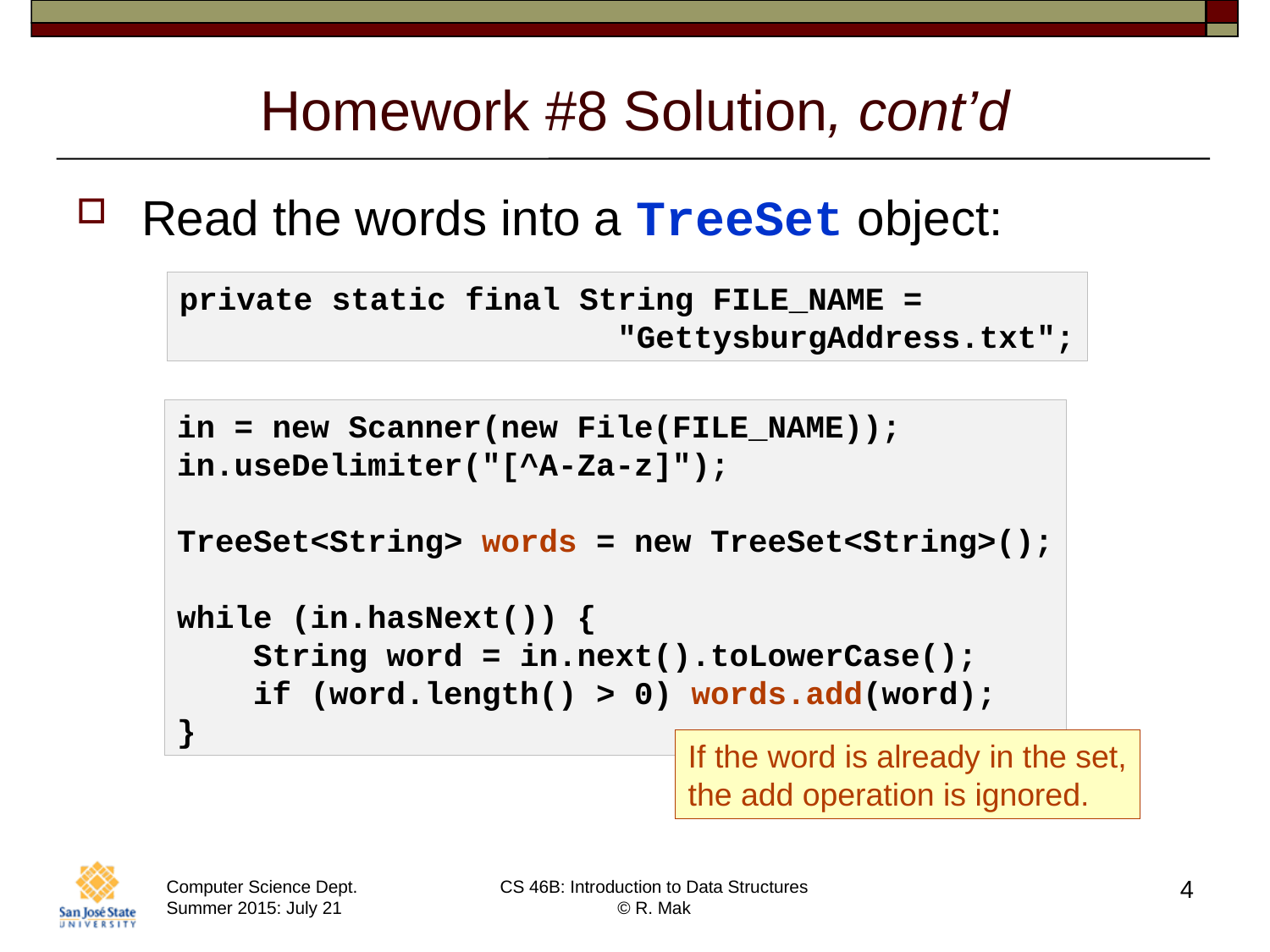

# Homework #8 Solution, cont’d
Read the words into a TreeSet object:
private static final String FILE_NAME =
                       "GettysburgAddress.txt";
in = new Scanner(new File(FILE_NAME));
in.useDelimiter("[^A-Za-z]");

TreeSet<String> words = new TreeSet<String>();

while (in.hasNext()) {
    String word = in.next().toLowerCase();
    if (word.length() > 0) words.add(word);
}
If the word is already in the set,
the add operation is ignored.
4